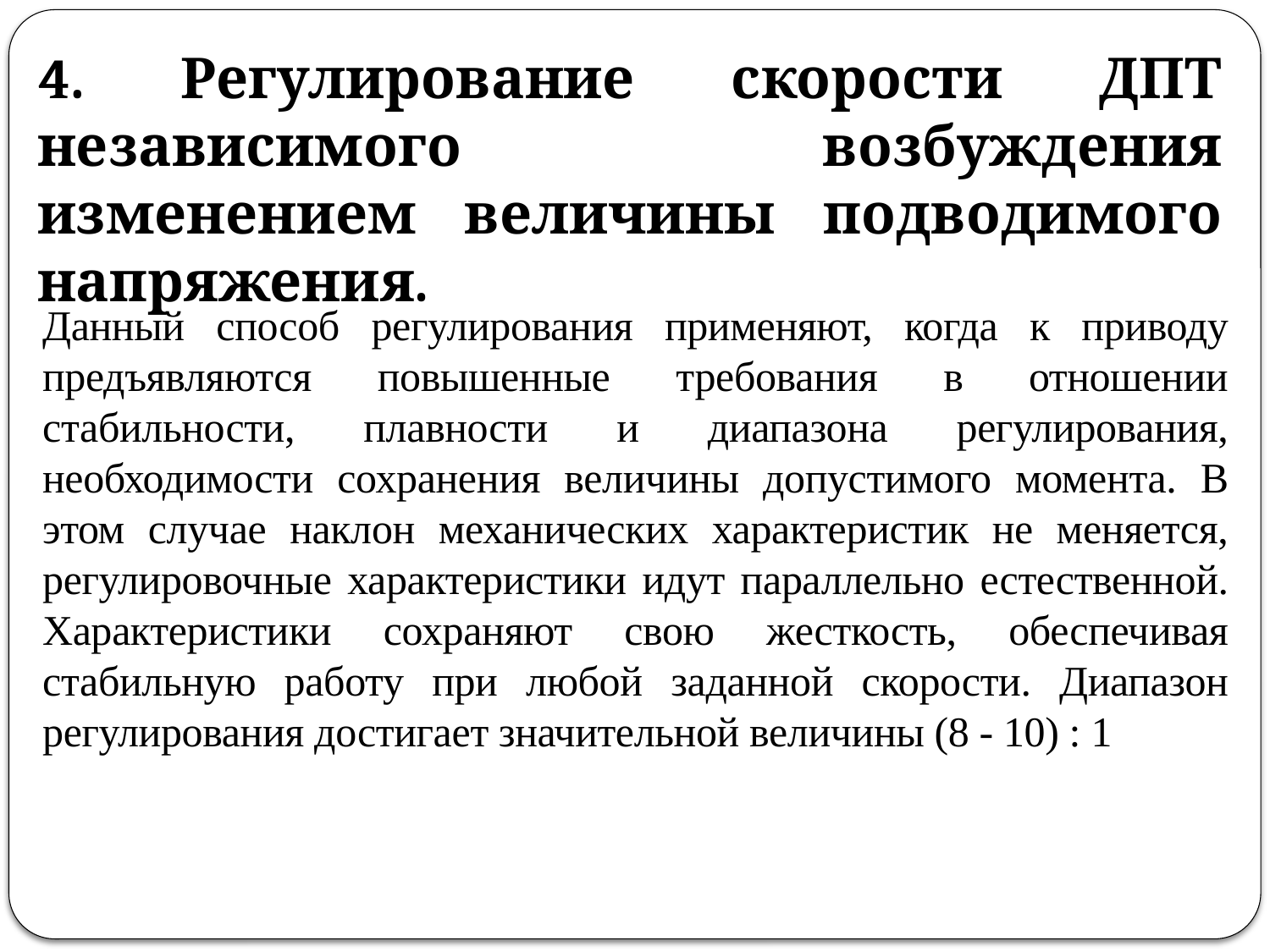

4. Регулирование скорости ДПТ независимого возбуждения изменением величины подводимого напряжения.
Данный способ регулирования применяют, когда к приводу предъявляются повышенные требования в отношении стабильности, плавности и диапазона регулирования, необходимости сохранения величины допустимого момента. В этом случае наклон механических характеристик не меняется, регулировочные характеристики идут параллельно естественной. Характеристики сохраняют свою жесткость, обеспечивая стабильную работу при любой заданной скорости. Диапазон регулирования достигает значительной величины (8 ‑ 10) : 1